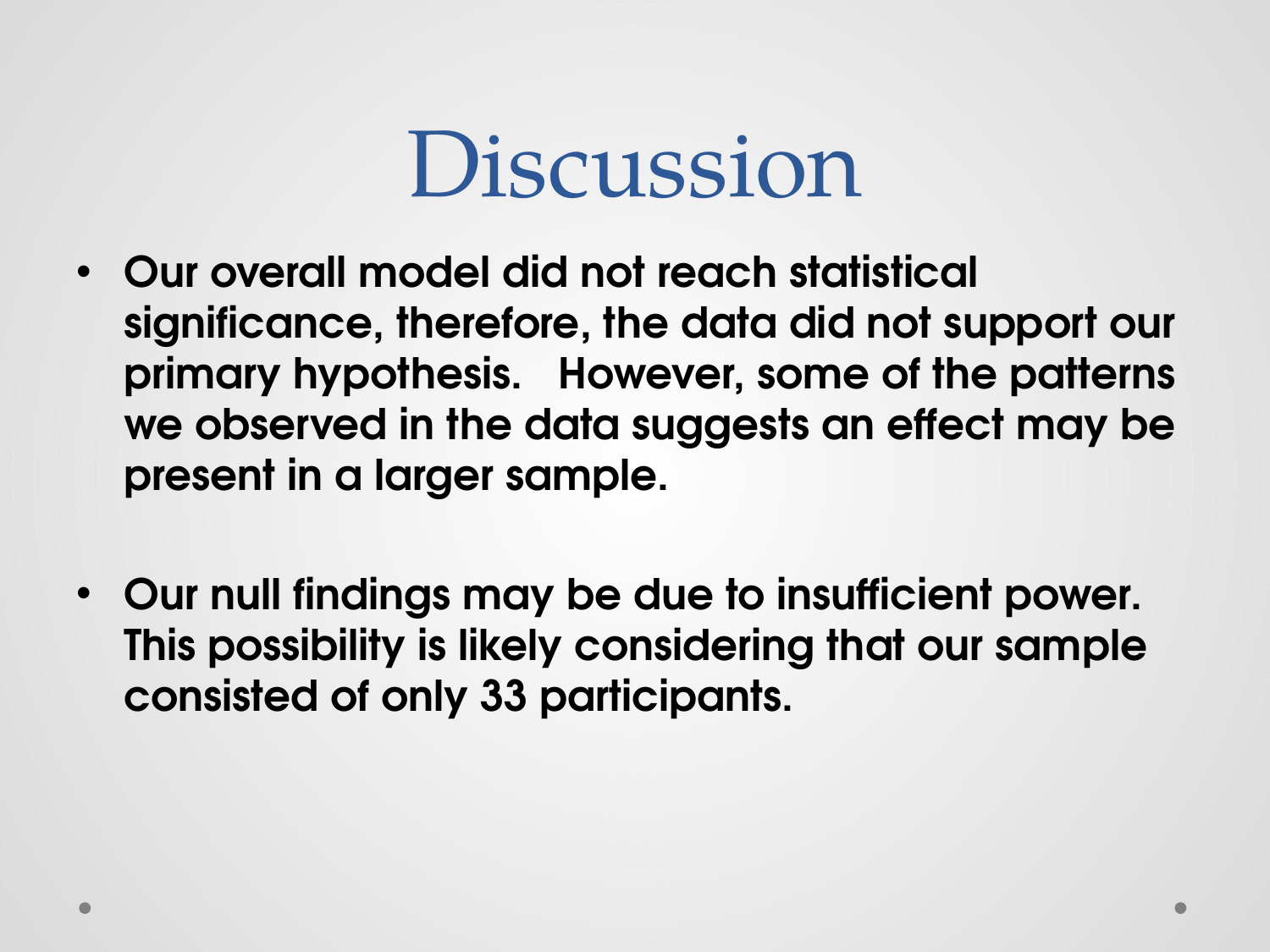

# Discussion

Our overall model did not reach statistical significance, therefore, the data did not support our primary hypothesis.   However, some of the patterns we observed in the data suggests an effect may be present in a larger sample.

Our null findings may be due to insufficient power.  This possibility is likely considering that our sample consisted of only 33 participants.